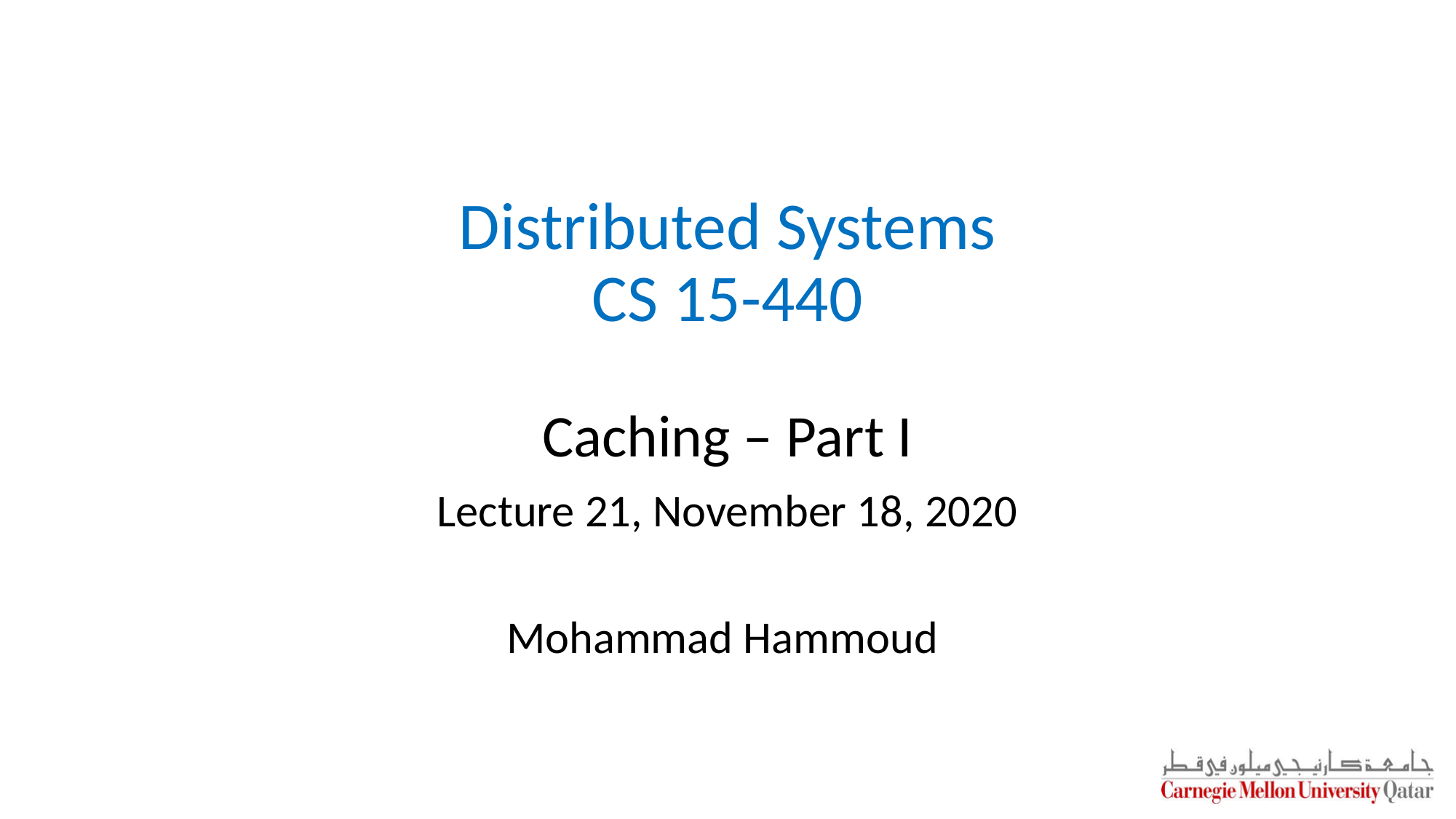

Distributed Systems
CS 15-440
Caching – Part I
Lecture 21, November 18, 2020

Mohammad Hammoud